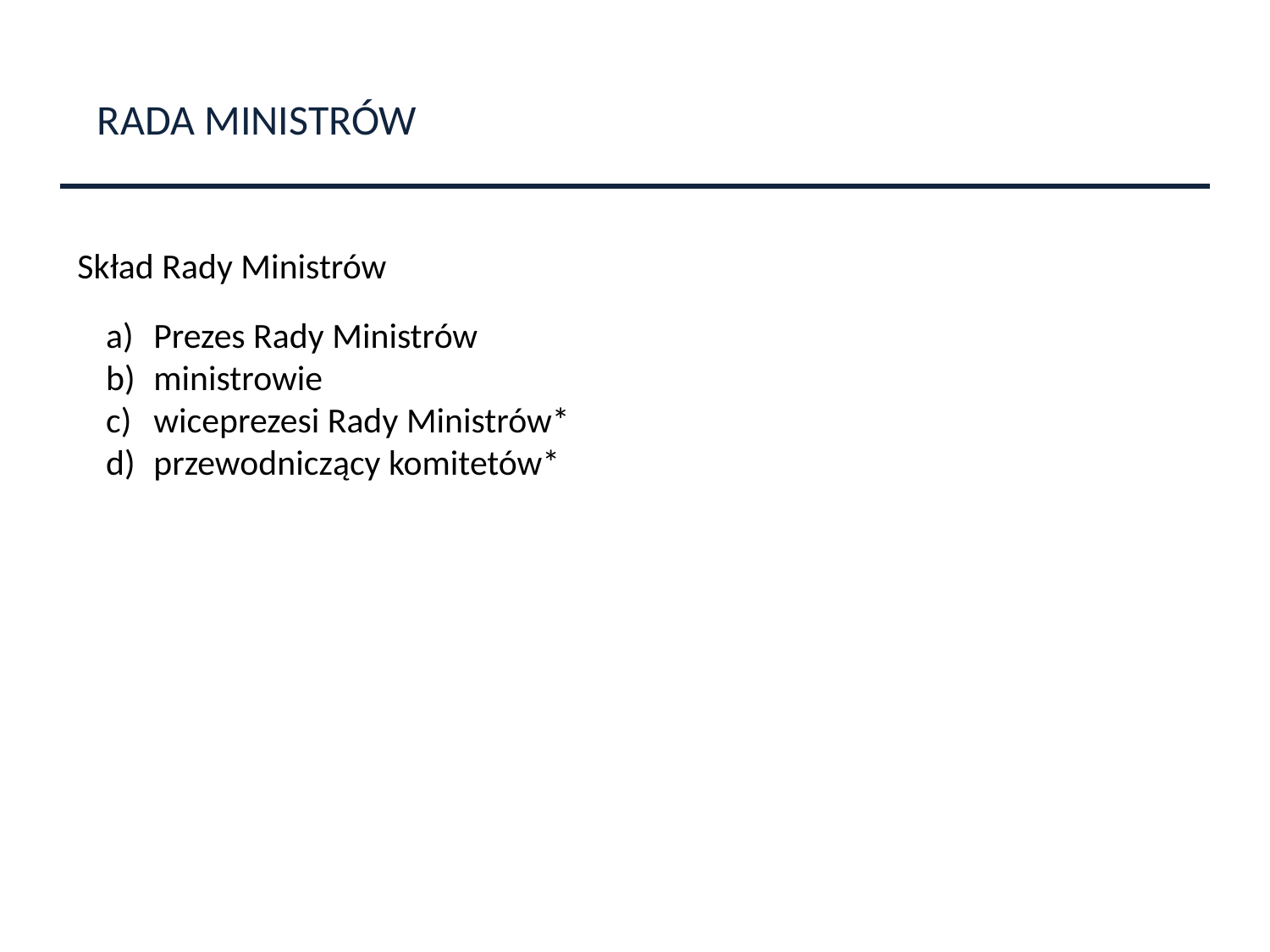

RADA MINISTRÓW
Skład Rady Ministrów
Prezes Rady Ministrów
ministrowie
wiceprezesi Rady Ministrów*
przewodniczący komitetów*